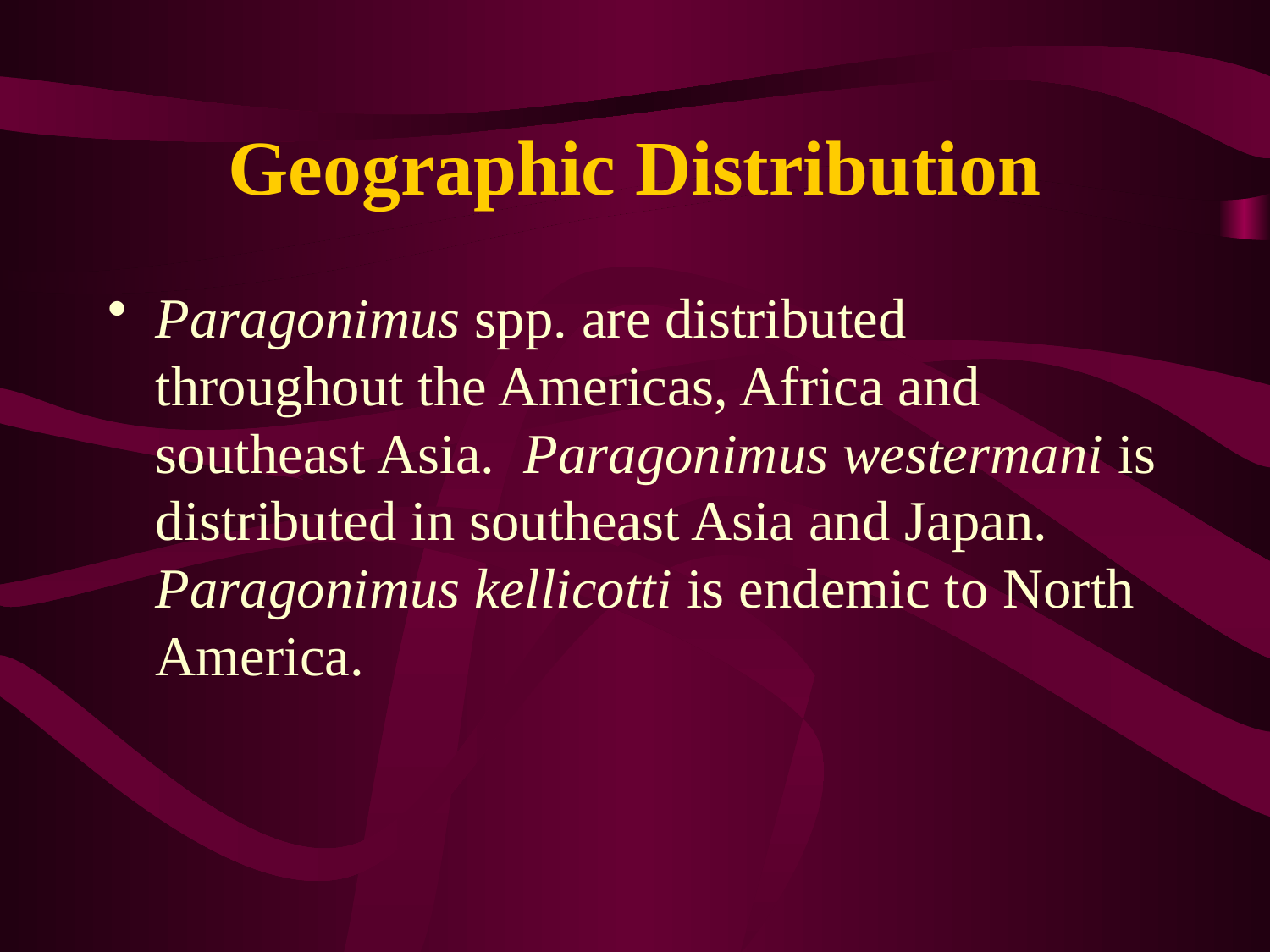

# Geographic Distribution
Paragonimus spp. are distributed throughout the Americas, Africa and southeast Asia.  Paragonimus westermani is distributed in southeast Asia and Japan.  Paragonimus kellicotti is endemic to North America.